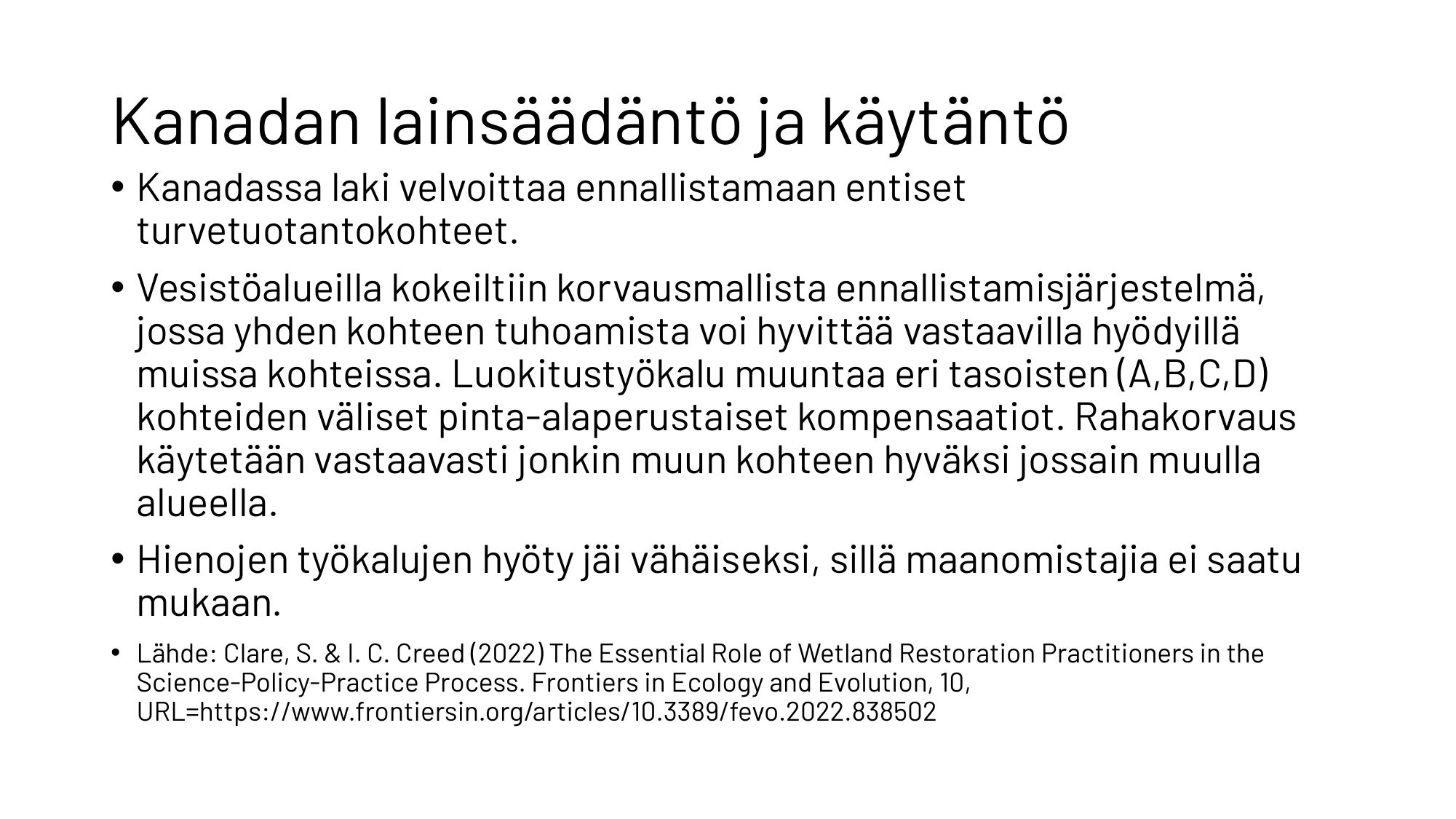

# Kanadan lainsäädäntö ja käytäntö
Kanadassa laki velvoittaa ennallistamaan entiset turvetuotantokohteet.
Vesistöalueilla kokeiltiin korvausmallista ennallistamisjärjestelmä, jossa yhden kohteen tuhoamista voi hyvittää vastaavilla hyödyillä muissa kohteissa. Luokitustyökalu muuntaa eri tasoisten (A,B,C,D) kohteiden väliset pinta-alaperustaiset kompensaatiot. Rahakorvaus käytetään vastaavasti jonkin muun kohteen hyväksi jossain muulla alueella.
Hienojen työkalujen hyöty jäi vähäiseksi, sillä maanomistajia ei saatu mukaan.
Lähde: Clare, S. & I. C. Creed (2022) The Essential Role of Wetland Restoration Practitioners in the Science-Policy-Practice Process. Frontiers in Ecology and Evolution, 10, URL=https://www.frontiersin.org/articles/10.3389/fevo.2022.838502